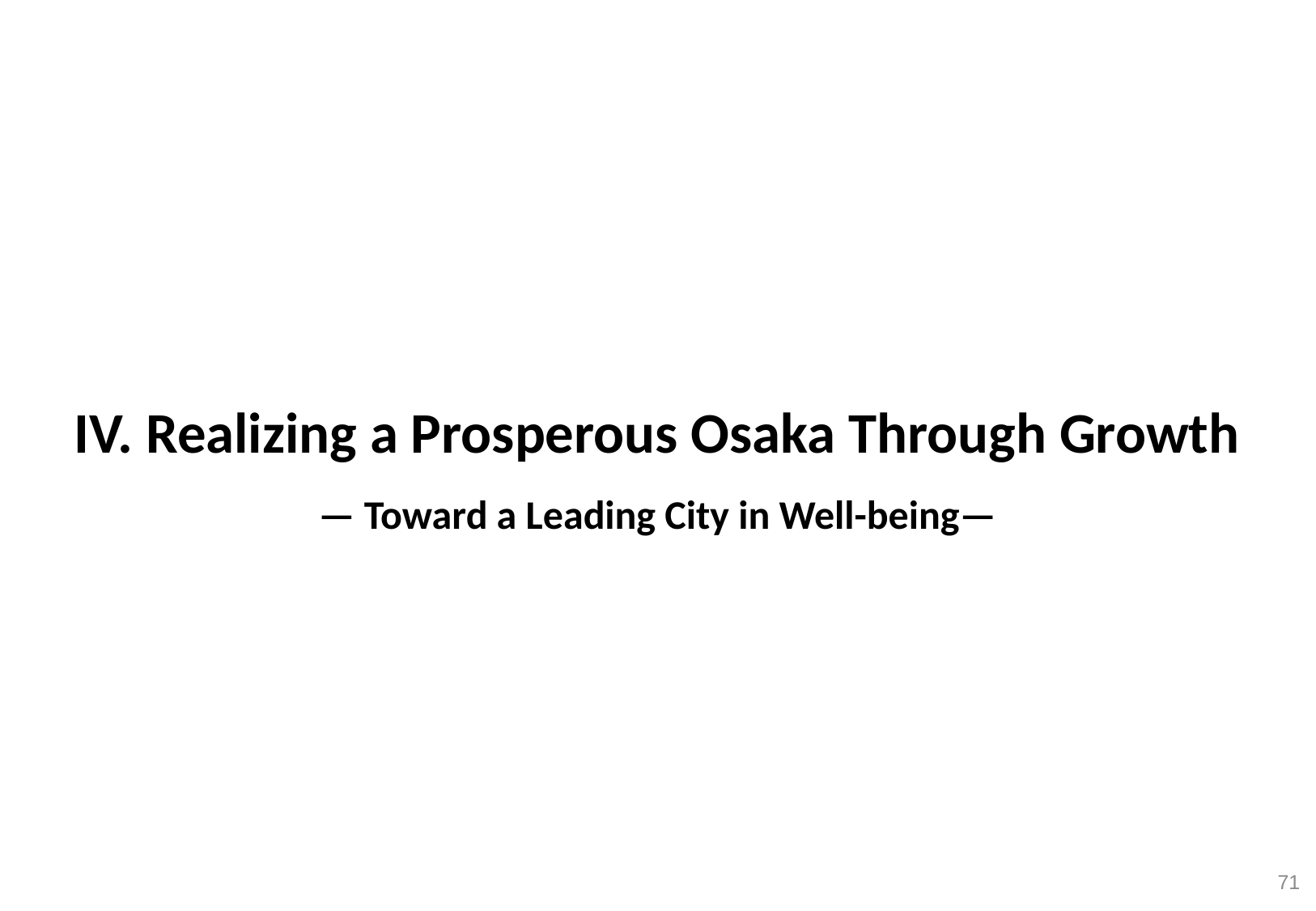

IV. Realizing a Prosperous Osaka Through Growth
— Toward a Leading City in Well-being—
71